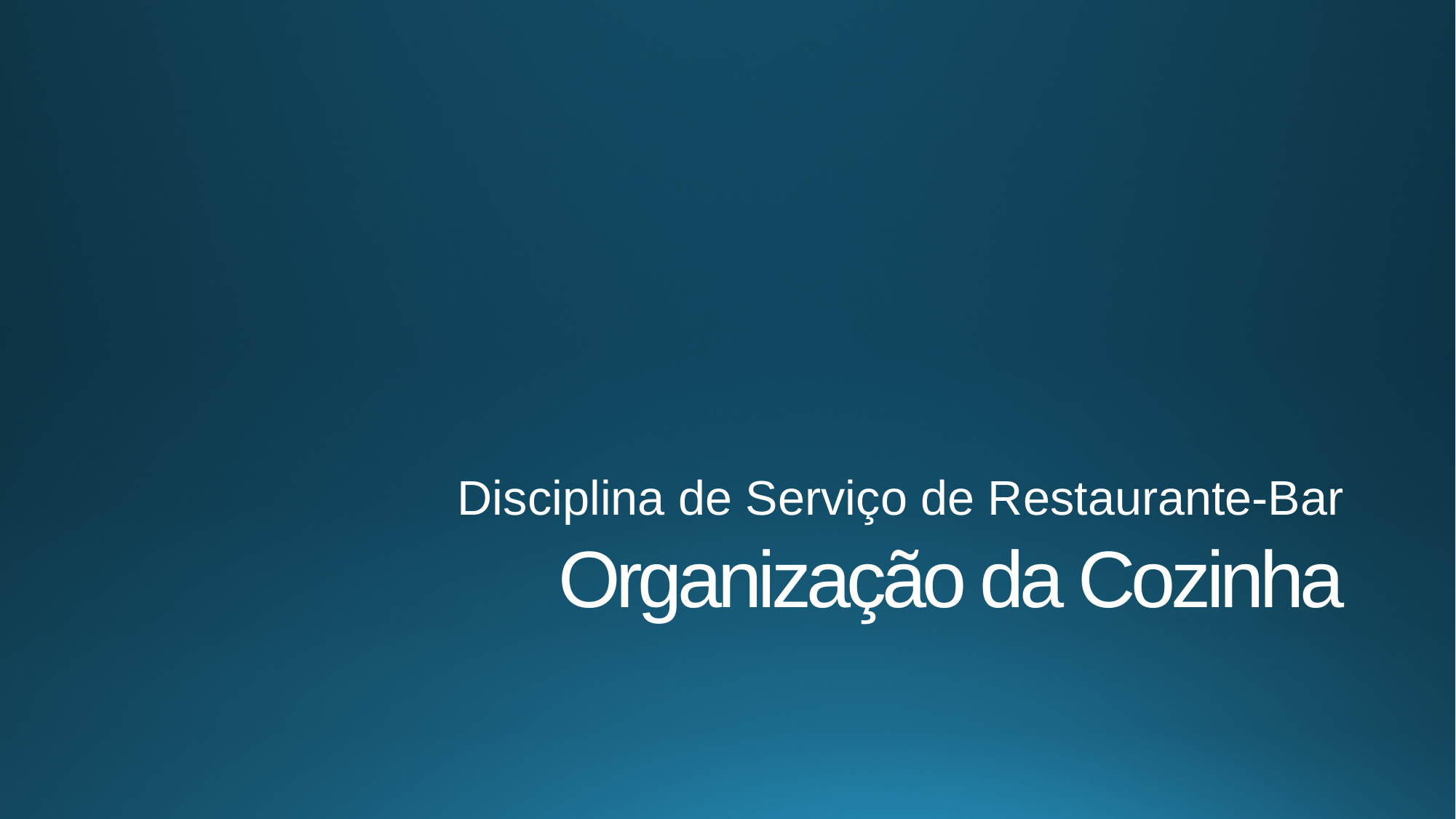

Disciplina de Serviço de Restaurante-Bar
# Organização da Cozinha